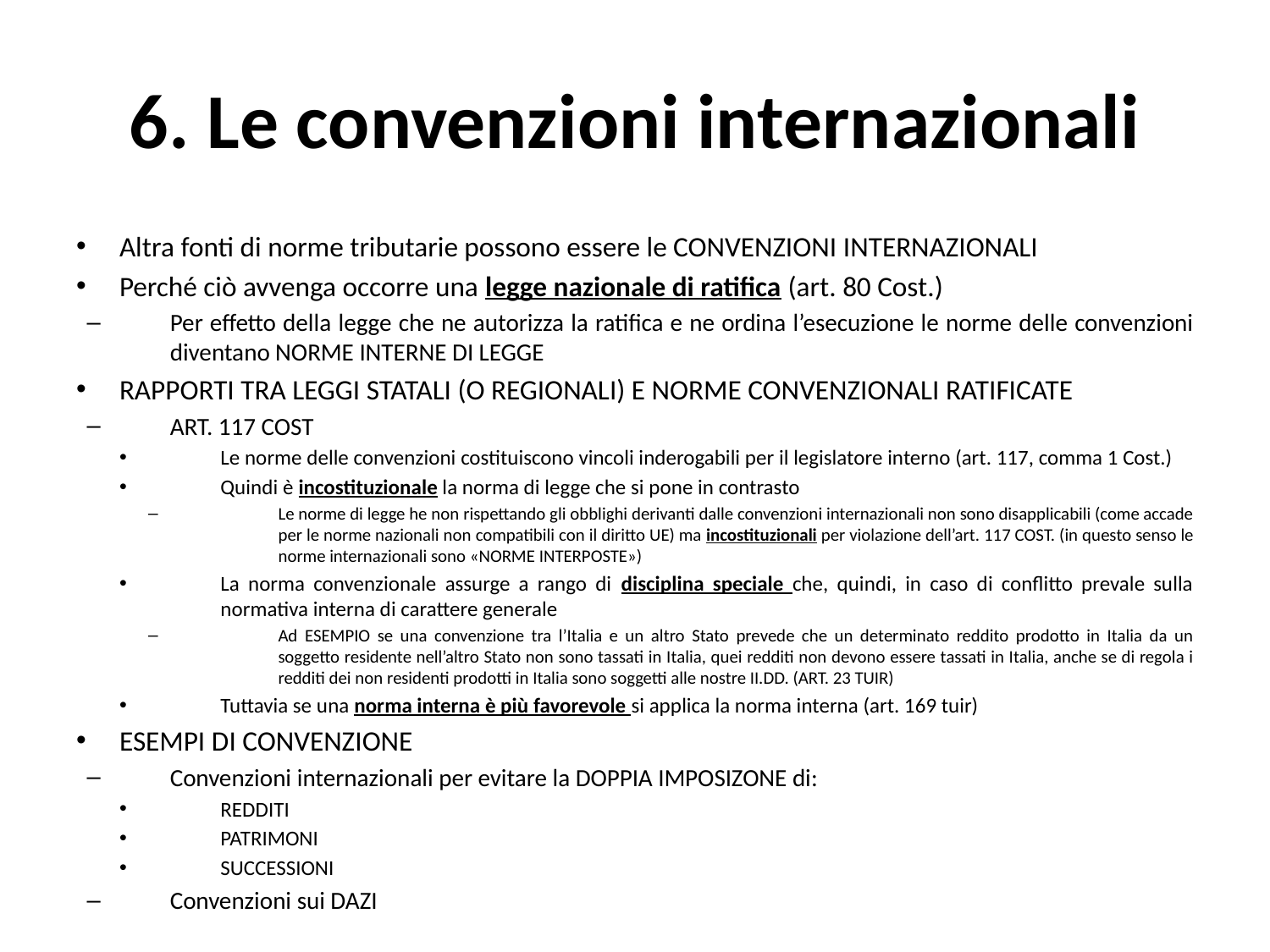

# 6. Le convenzioni internazionali
Altra fonti di norme tributarie possono essere le CONVENZIONI INTERNAZIONALI
Perché ciò avvenga occorre una legge nazionale di ratifica (art. 80 Cost.)
Per effetto della legge che ne autorizza la ratifica e ne ordina l’esecuzione le norme delle convenzioni diventano NORME INTERNE DI LEGGE
RAPPORTI TRA LEGGI STATALI (O REGIONALI) E NORME CONVENZIONALI RATIFICATE
ART. 117 COST
Le norme delle convenzioni costituiscono vincoli inderogabili per il legislatore interno (art. 117, comma 1 Cost.)
Quindi è incostituzionale la norma di legge che si pone in contrasto
Le norme di legge he non rispettando gli obblighi derivanti dalle convenzioni internazionali non sono disapplicabili (come accade per le norme nazionali non compatibili con il diritto UE) ma incostituzionali per violazione dell’art. 117 COST. (in questo senso le norme internazionali sono «NORME INTERPOSTE»)
La norma convenzionale assurge a rango di disciplina speciale che, quindi, in caso di conflitto prevale sulla normativa interna di carattere generale
Ad ESEMPIO se una convenzione tra l’Italia e un altro Stato prevede che un determinato reddito prodotto in Italia da un soggetto residente nell’altro Stato non sono tassati in Italia, quei redditi non devono essere tassati in Italia, anche se di regola i redditi dei non residenti prodotti in Italia sono soggetti alle nostre II.DD. (ART. 23 TUIR)
Tuttavia se una norma interna è più favorevole si applica la norma interna (art. 169 tuir)
ESEMPI DI CONVENZIONE
Convenzioni internazionali per evitare la DOPPIA IMPOSIZONE di:
REDDITI
PATRIMONI
SUCCESSIONI
Convenzioni sui DAZI